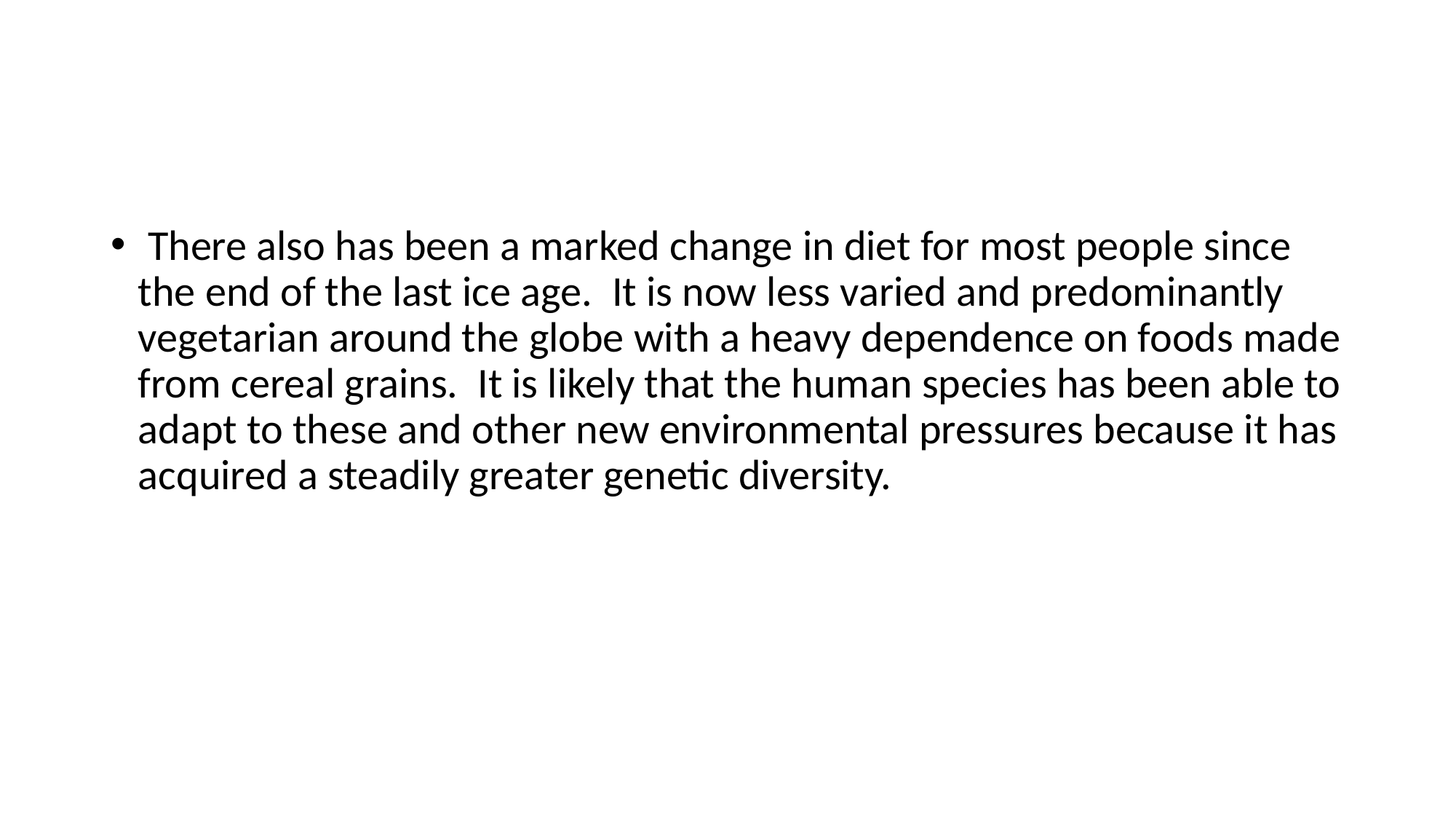

#
 There also has been a marked change in diet for most people since the end of the last ice age.  It is now less varied and predominantly vegetarian around the globe with a heavy dependence on foods made from cereal grains.  It is likely that the human species has been able to adapt to these and other new environmental pressures because it has acquired a steadily greater genetic diversity.